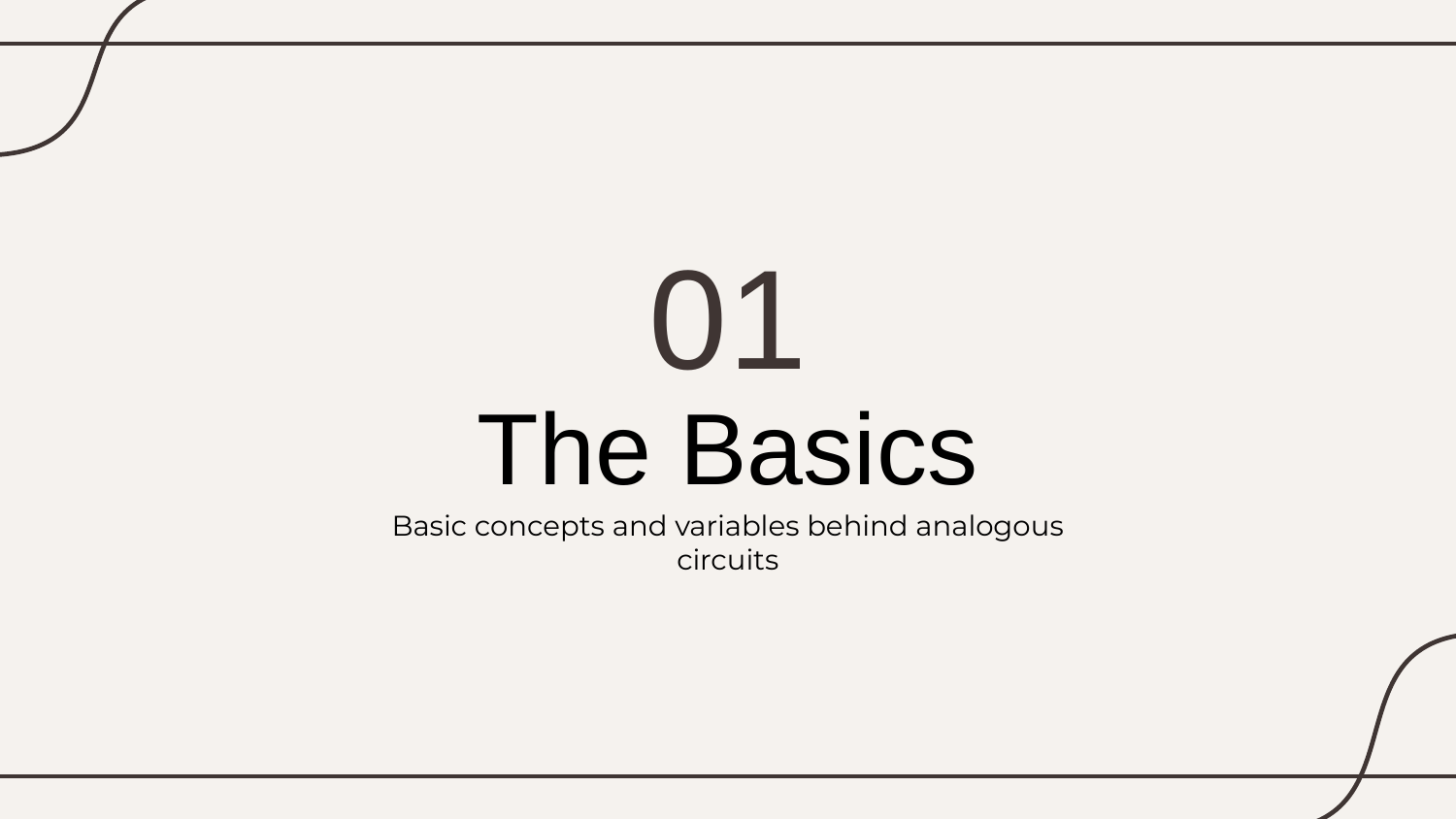

01
# The Basics
Basic concepts and variables behind analogous circuits